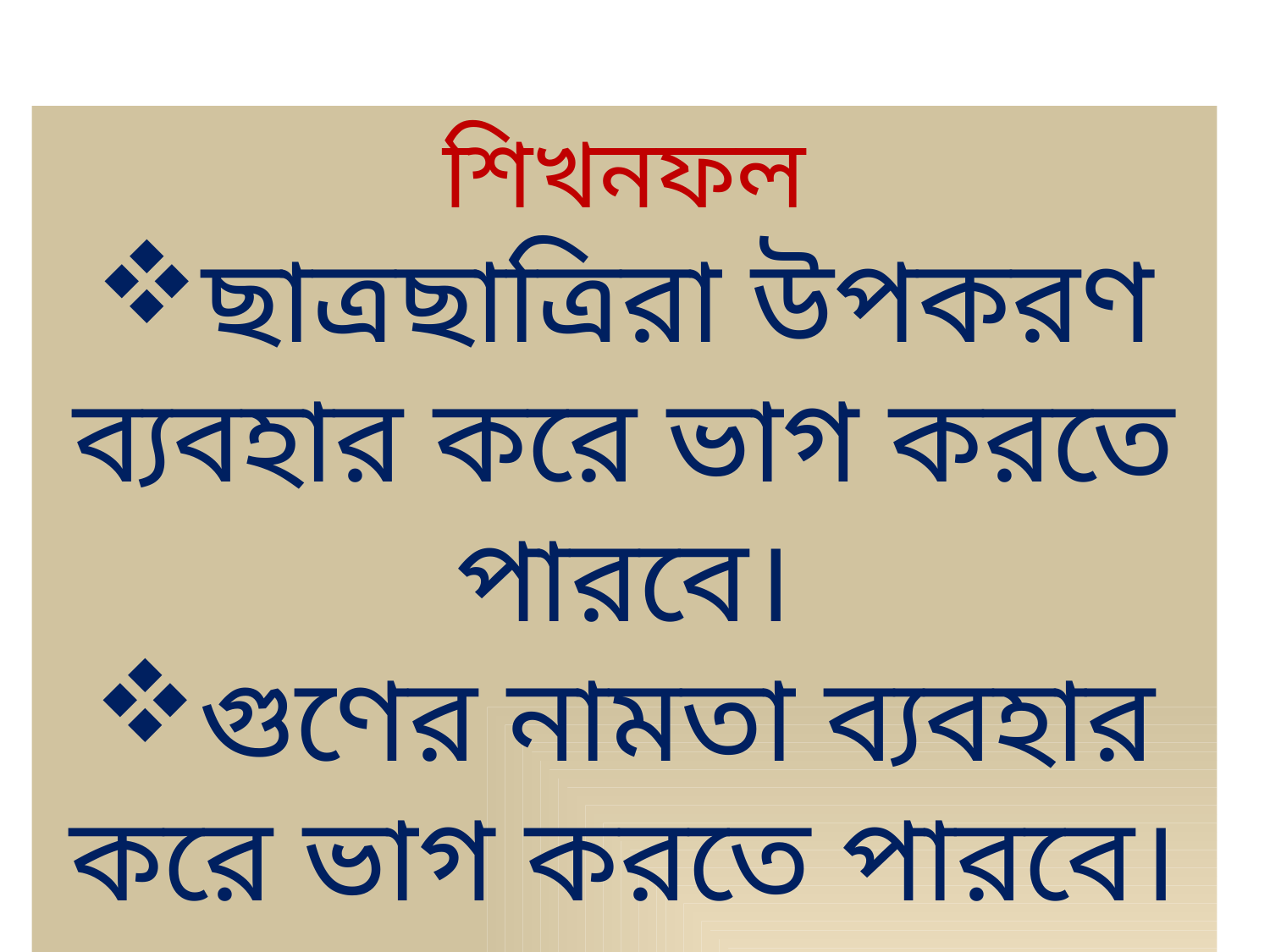

শিখনফল
ছাত্রছাত্রিরা উপকরণ ব্যবহার করে ভাগ করতে পারবে।
গুণের নামতা ব্যবহার করে ভাগ করতে পারবে।